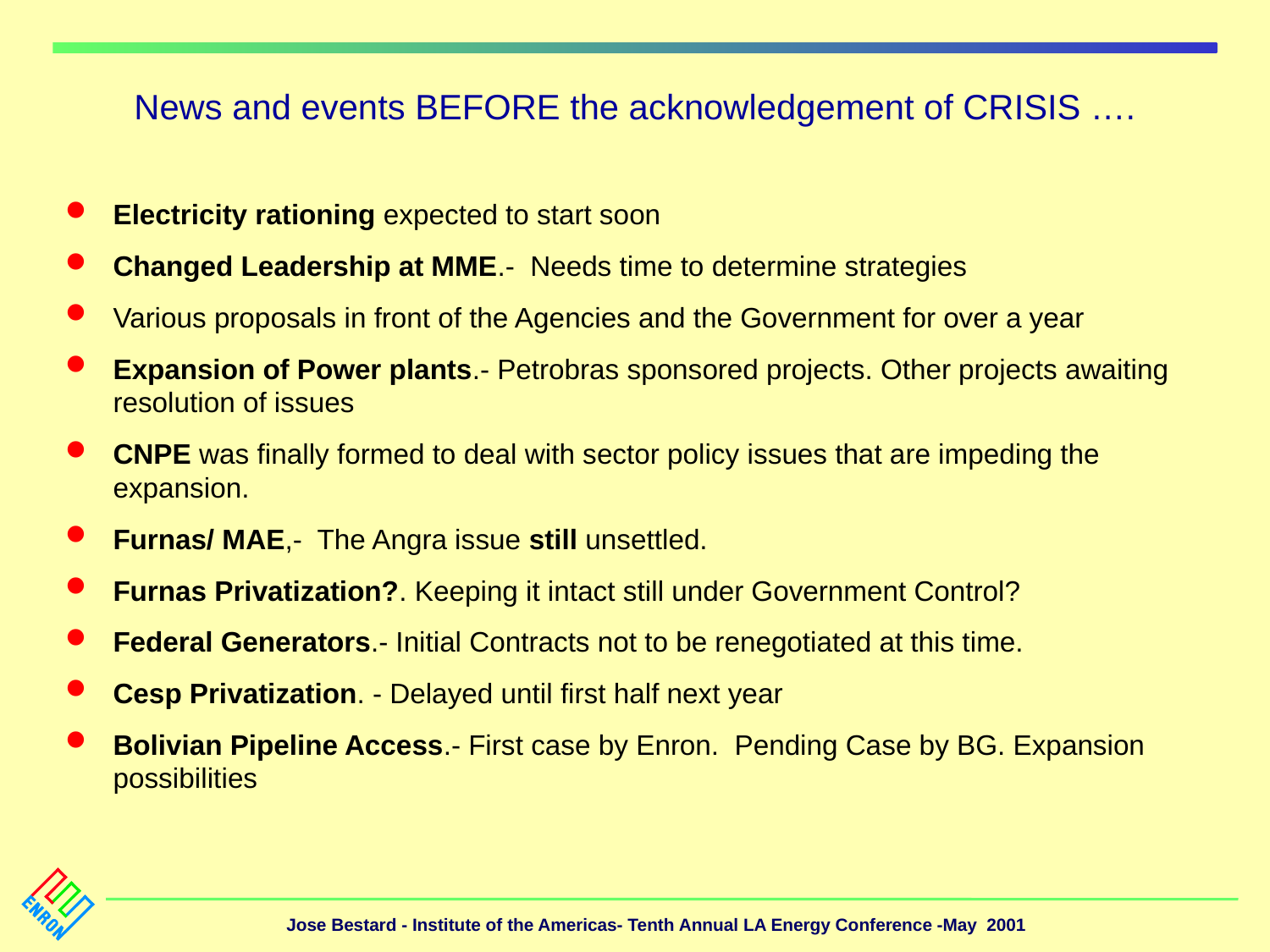

# News and events BEFORE the acknowledgement of CRISIS ….
Electricity rationing expected to start soon
Changed Leadership at MME.-  Needs time to determine strategies
Various proposals in front of the Agencies and the Government for over a year
Expansion of Power plants.- Petrobras sponsored projects. Other projects awaiting resolution of issues
CNPE was finally formed to deal with sector policy issues that are impeding the expansion.
Furnas/ MAE,-  The Angra issue still unsettled.
Furnas Privatization?. Keeping it intact still under Government Control?
Federal Generators.- Initial Contracts not to be renegotiated at this time.
Cesp Privatization. - Delayed until first half next year
Bolivian Pipeline Access.- First case by Enron.  Pending Case by BG. Expansion possibilities